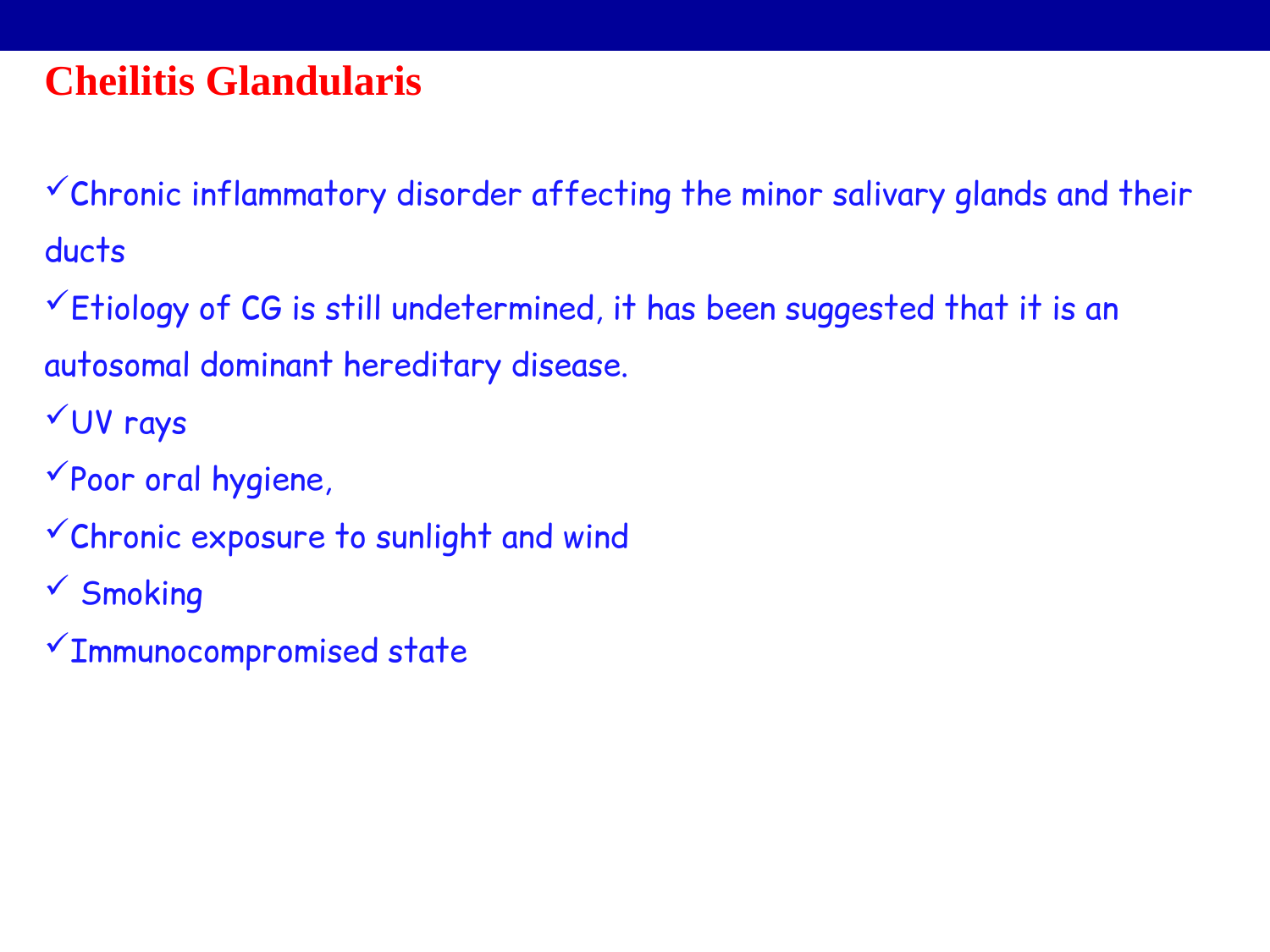

Cheilitis Glandularis

Chronic inflammatory disorder affecting the minor salivary glands and their ducts
Etiology of CG is still undetermined, it has been suggested that it is an autosomal dominant hereditary disease.
UV rays
Poor oral hygiene,
Chronic exposure to sunlight and wind
 Smoking
Immunocompromised state